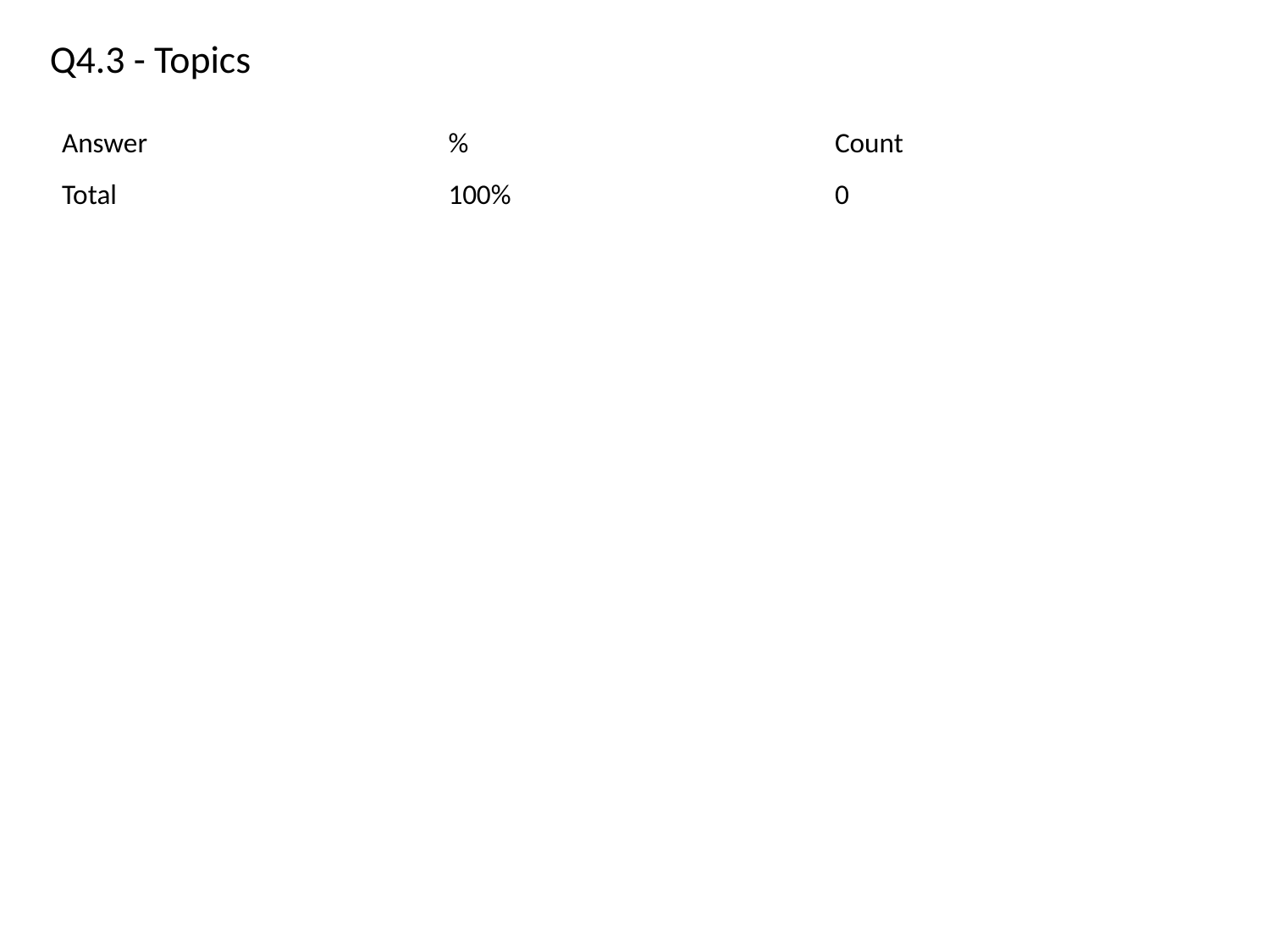

Q4.3 - Topics
| Answer | % | Count |
| --- | --- | --- |
| Total | 100% | 0 |